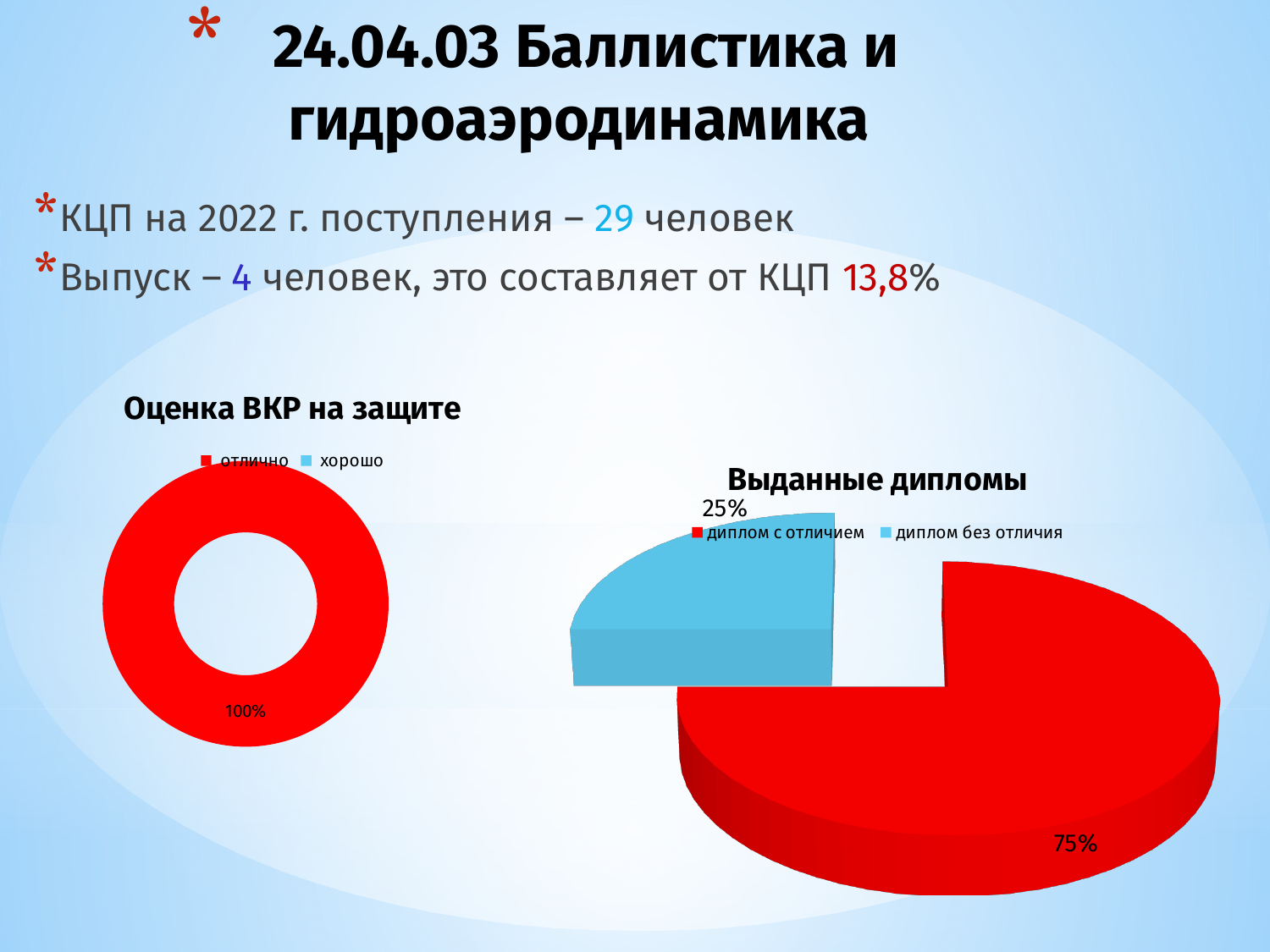

# 24.04.03 Баллистика и гидроаэродинамика
КЦП на 2022 г. поступления – 29 человек
Выпуск – 4 человек, это составляет от КЦП 13,8%

### Chart: Оценка ВКР на защите

| Category |  |
|---|---|
|  отлично | 1.0 |
|  хорошо | 0.0 |

[unsupported chart]